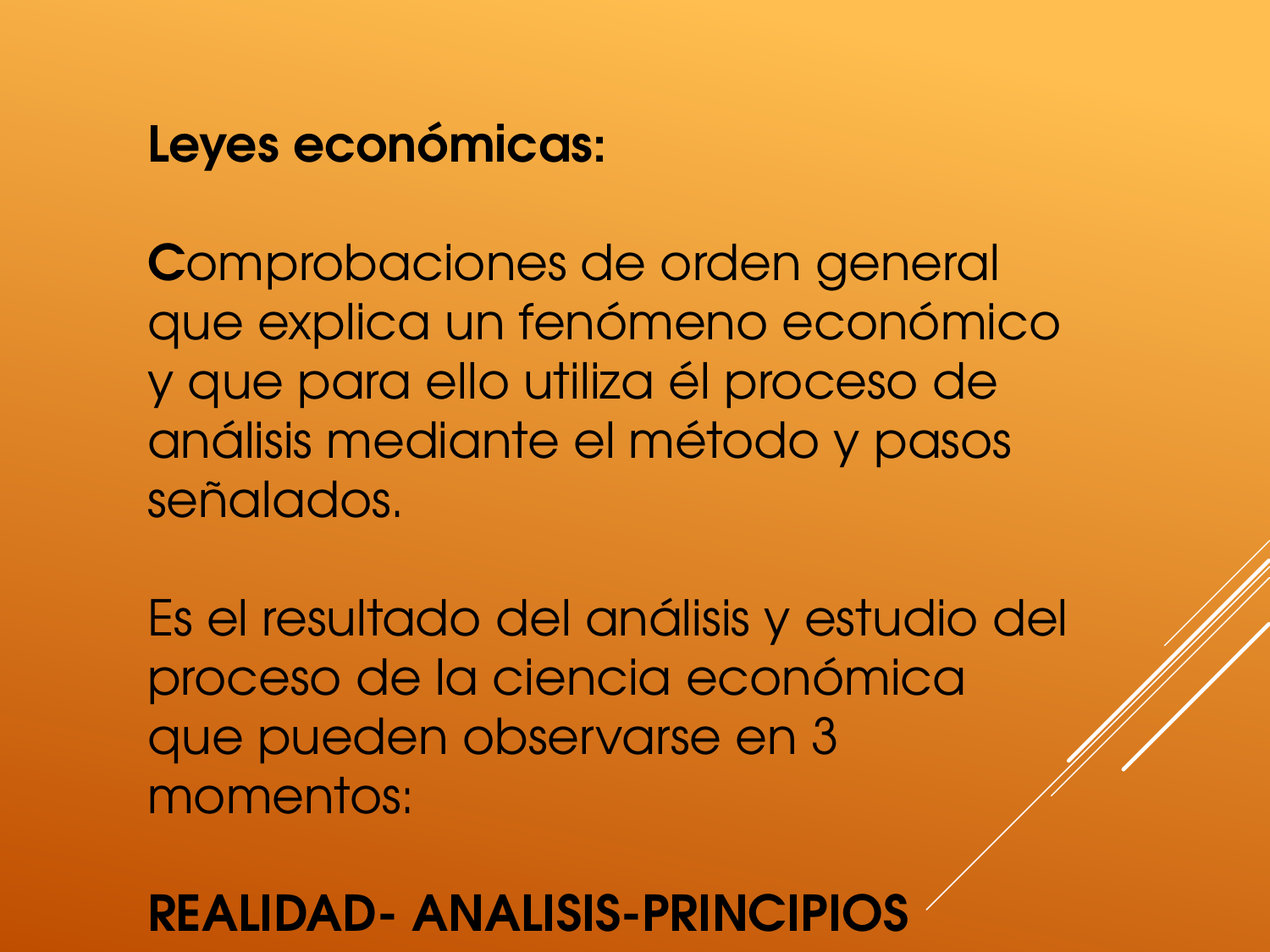

Leyes económicas:

Comprobaciones de orden general que explica un fenómeno económico y que para ello utiliza él proceso de análisis mediante el método y pasos señalados.

Es el resultado del análisis y estudio del proceso de la ciencia económica que pueden observarse en 3 momentos:

REALIDAD- ANALISIS-PRINCIPIOS